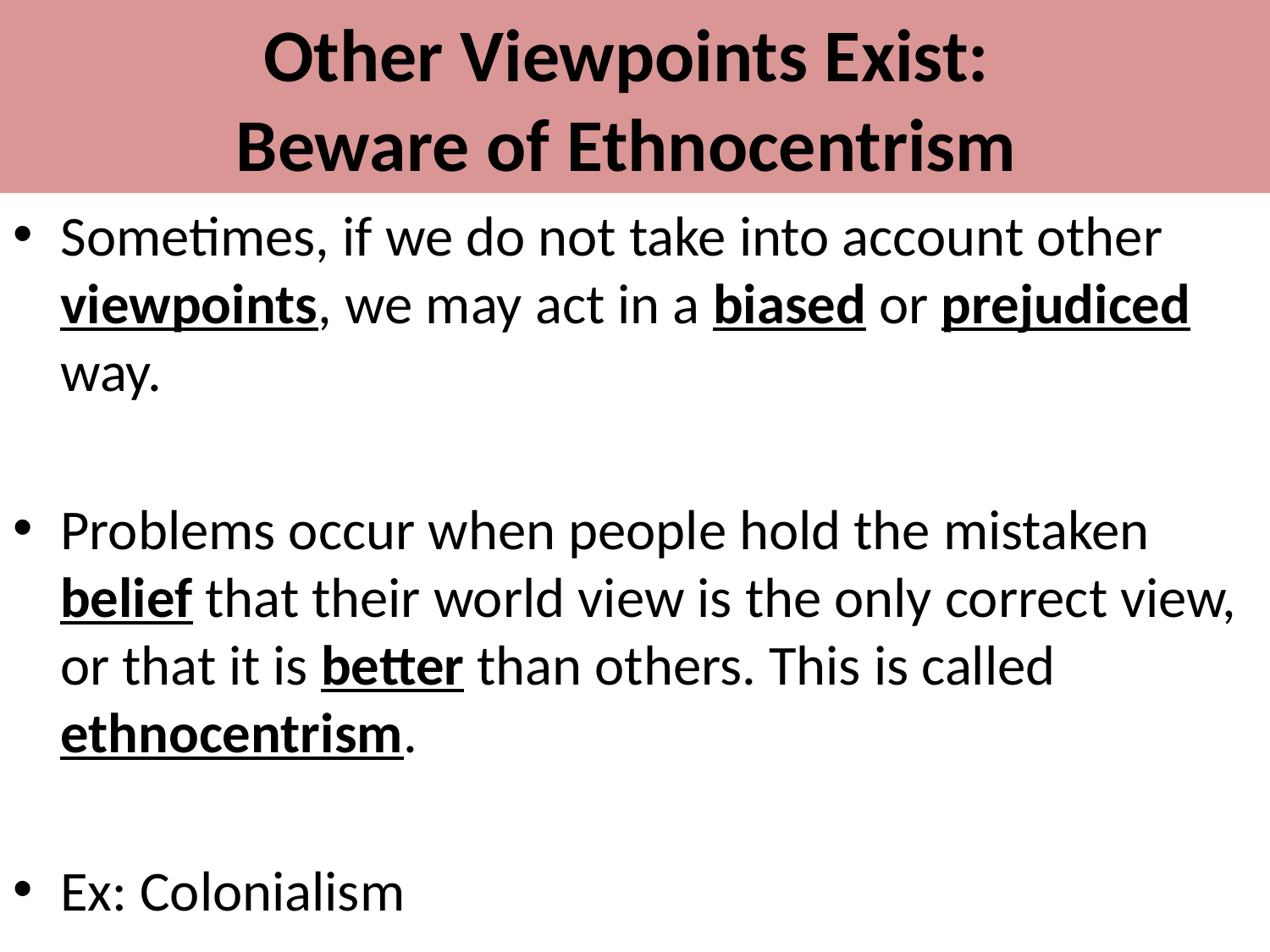

# Other Viewpoints Exist: Beware of Ethnocentrism
Sometimes, if we do not take into account other viewpoints, we may act in a biased or prejudiced way.

Problems occur when people hold the mistaken belief that their world view is the only correct view, or that it is better than others. This is called ethnocentrism.

Ex: Colonialism